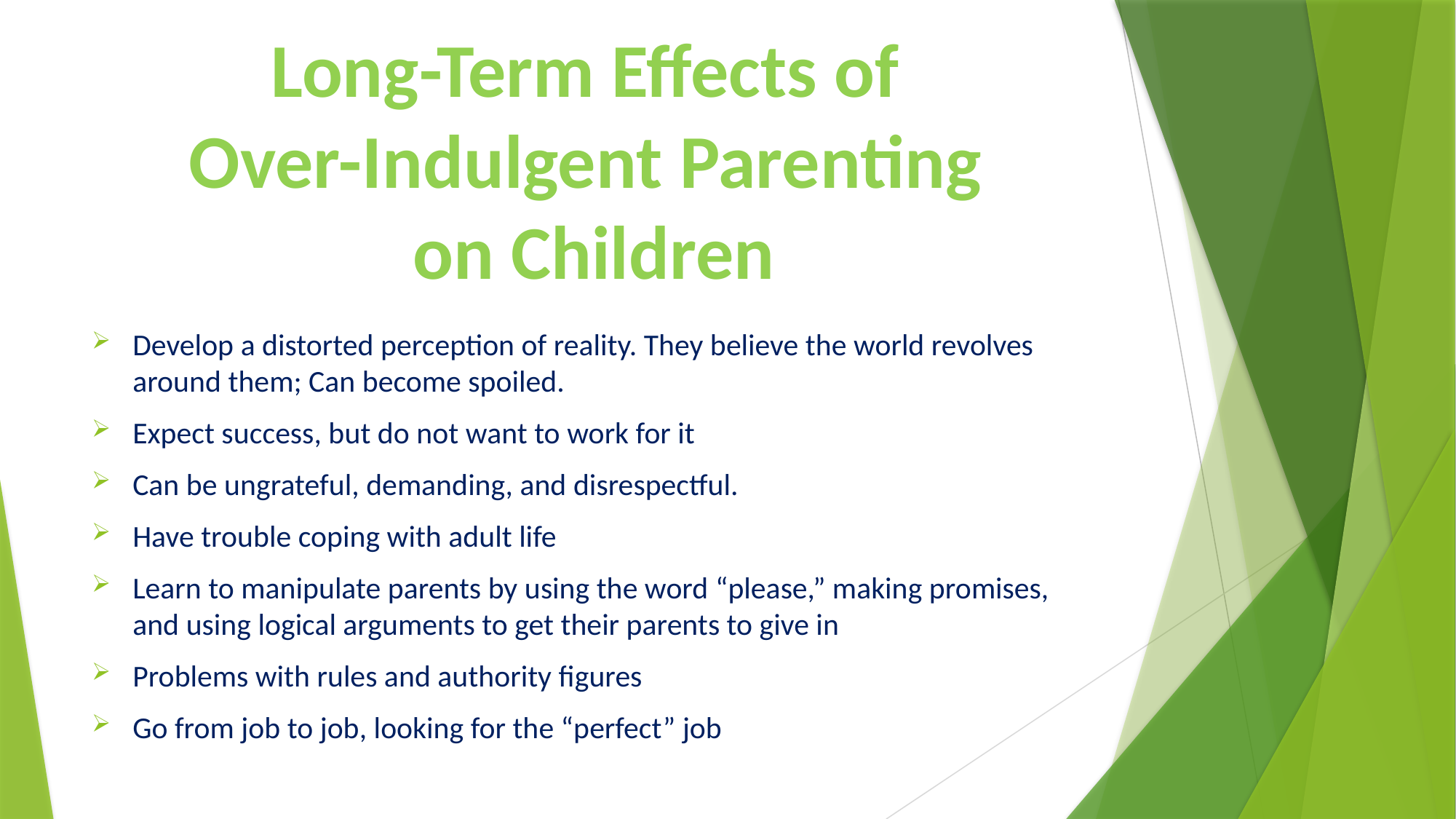

# Long-Term Effects of Over-Indulgent Parenting on Children
Develop a distorted perception of reality. They believe the world revolves around them; Can become spoiled.
Expect success, but do not want to work for it
Can be ungrateful, demanding, and disrespectful.
Have trouble coping with adult life
Learn to manipulate parents by using the word “please,” making promises, and using logical arguments to get their parents to give in
Problems with rules and authority figures
Go from job to job, looking for the “perfect” job